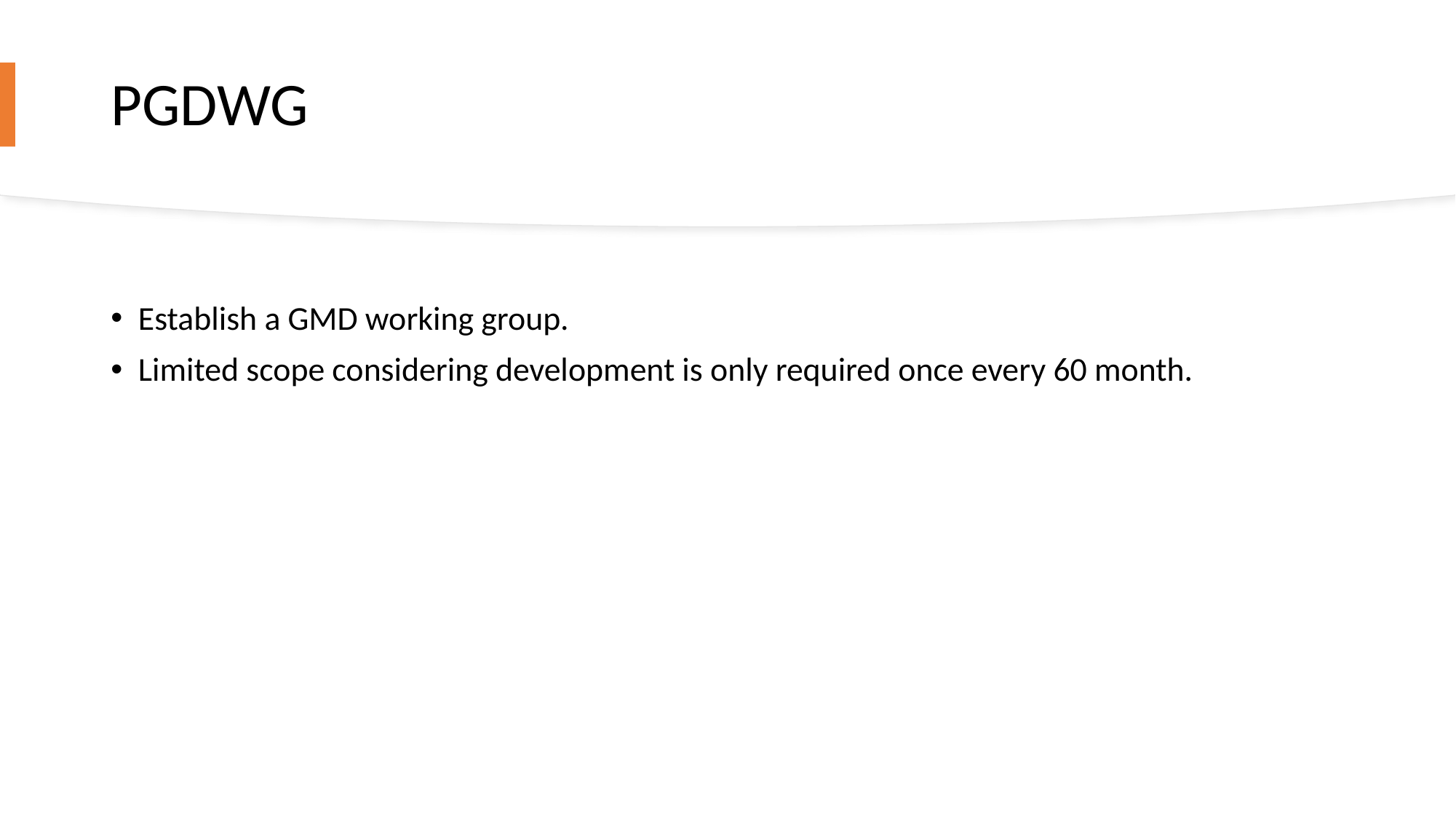

# PGDWG

Establish a GMD working group.
Limited scope considering development is only required once every 60 month.